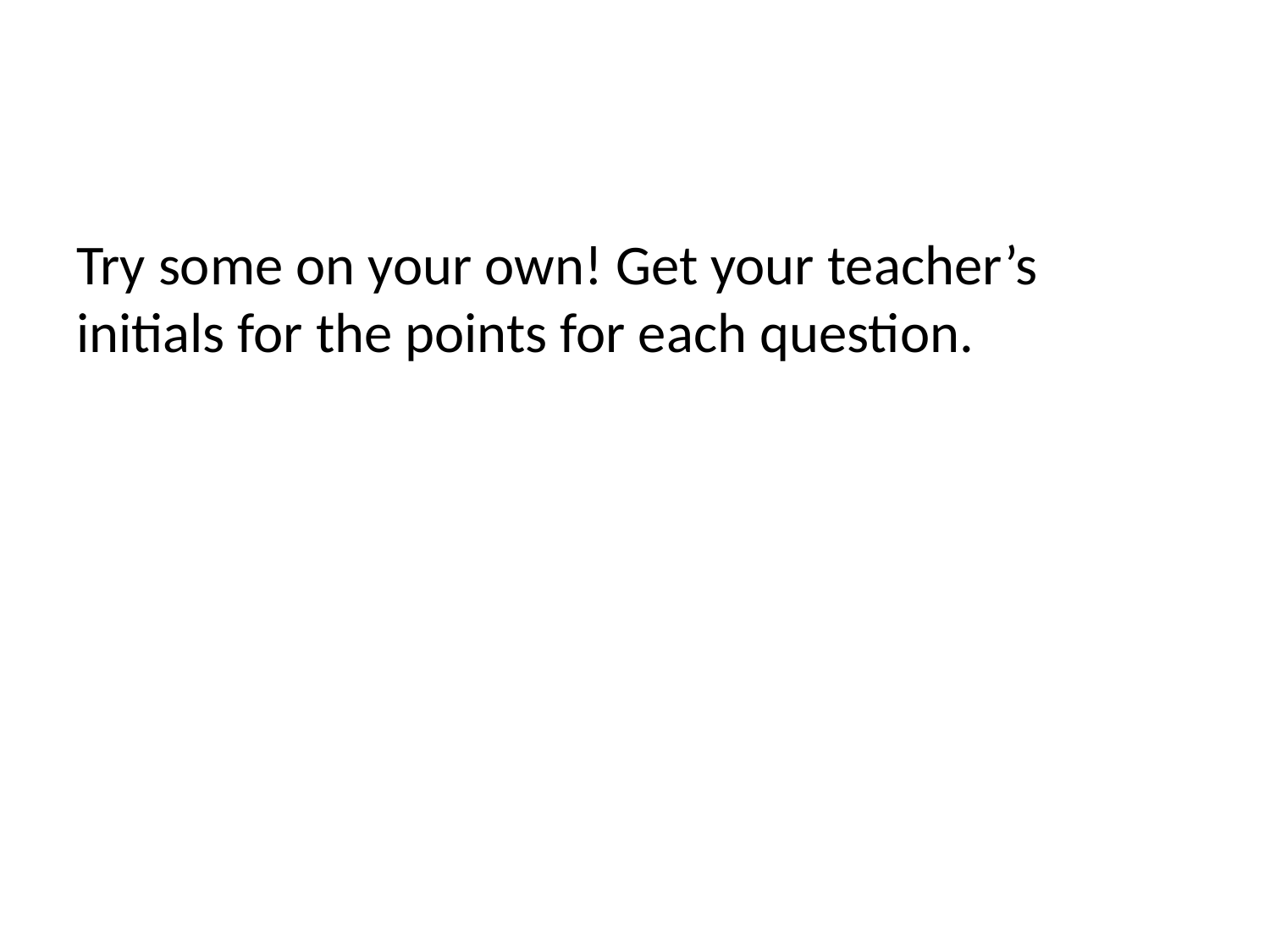

#
Try some on your own! Get your teacher’s initials for the points for each question.